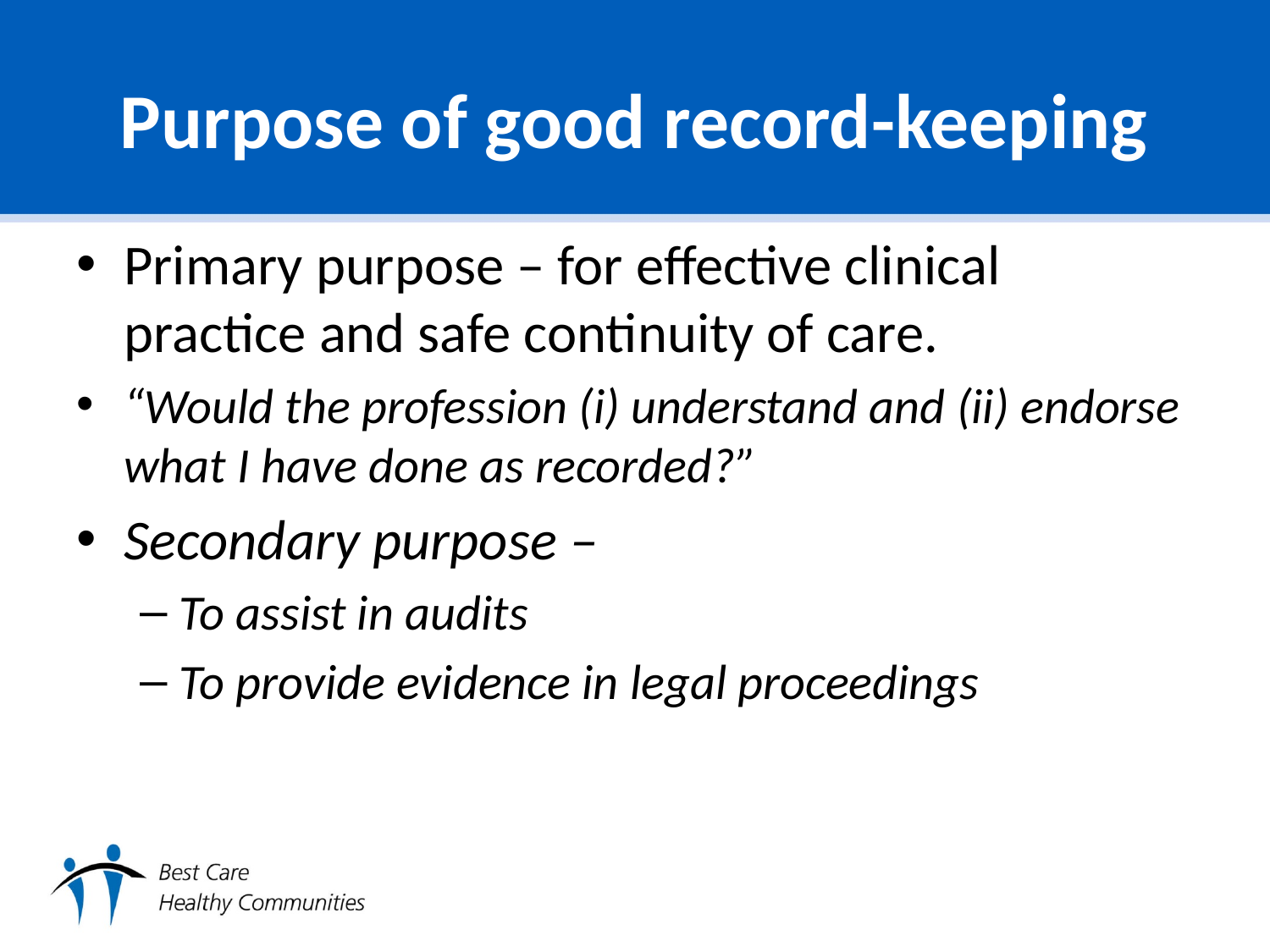

# Purpose of good record-keeping
Primary purpose – for effective clinical practice and safe continuity of care.
“Would the profession (i) understand and (ii) endorse what I have done as recorded?”
Secondary purpose –
To assist in audits
To provide evidence in legal proceedings